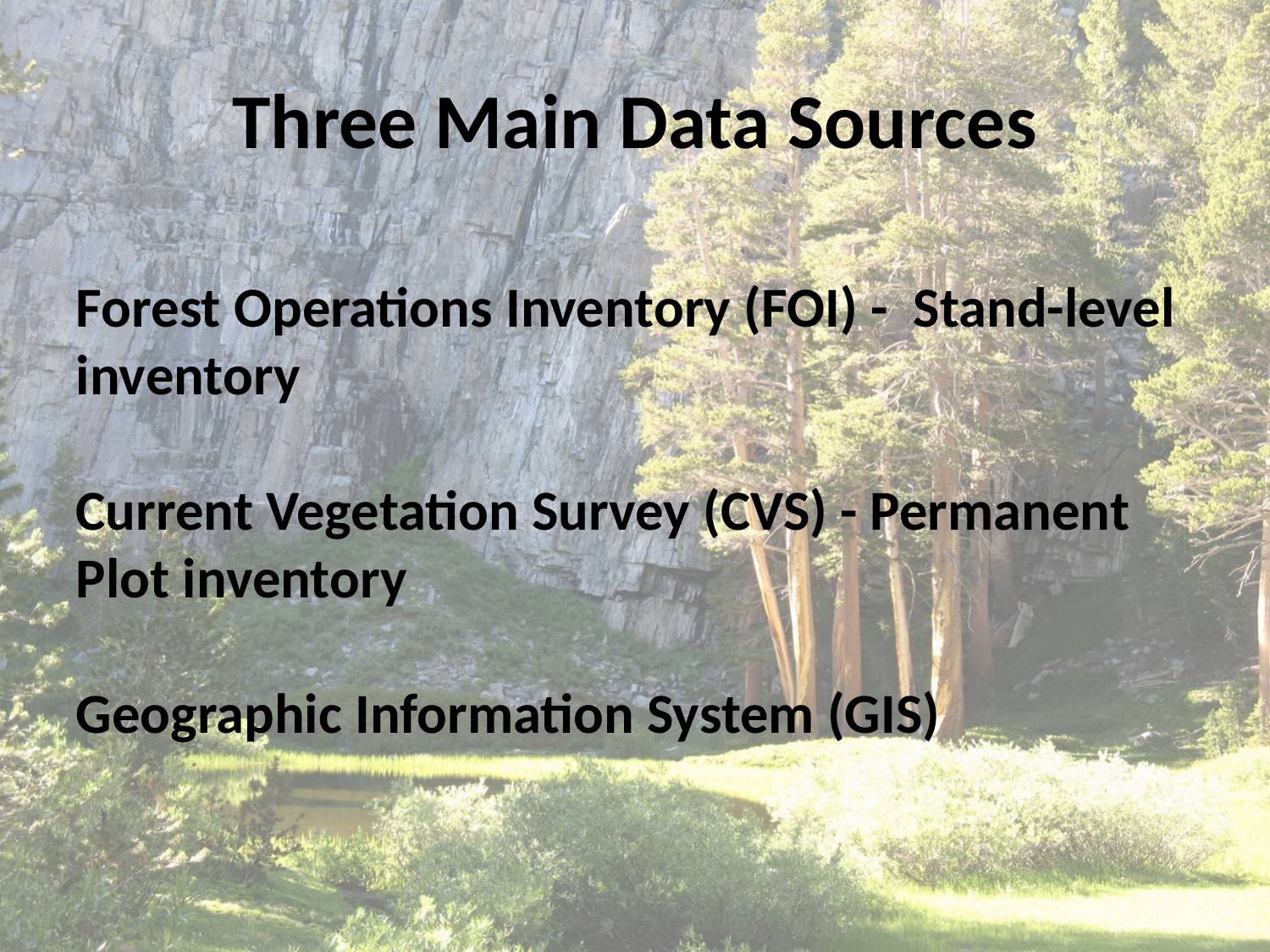

# Three Main Data Sources
Forest Operations Inventory (FOI) -  Stand-level inventory

Current Vegetation Survey (CVS) - Permanent Plot inventory

Geographic Information System (GIS)